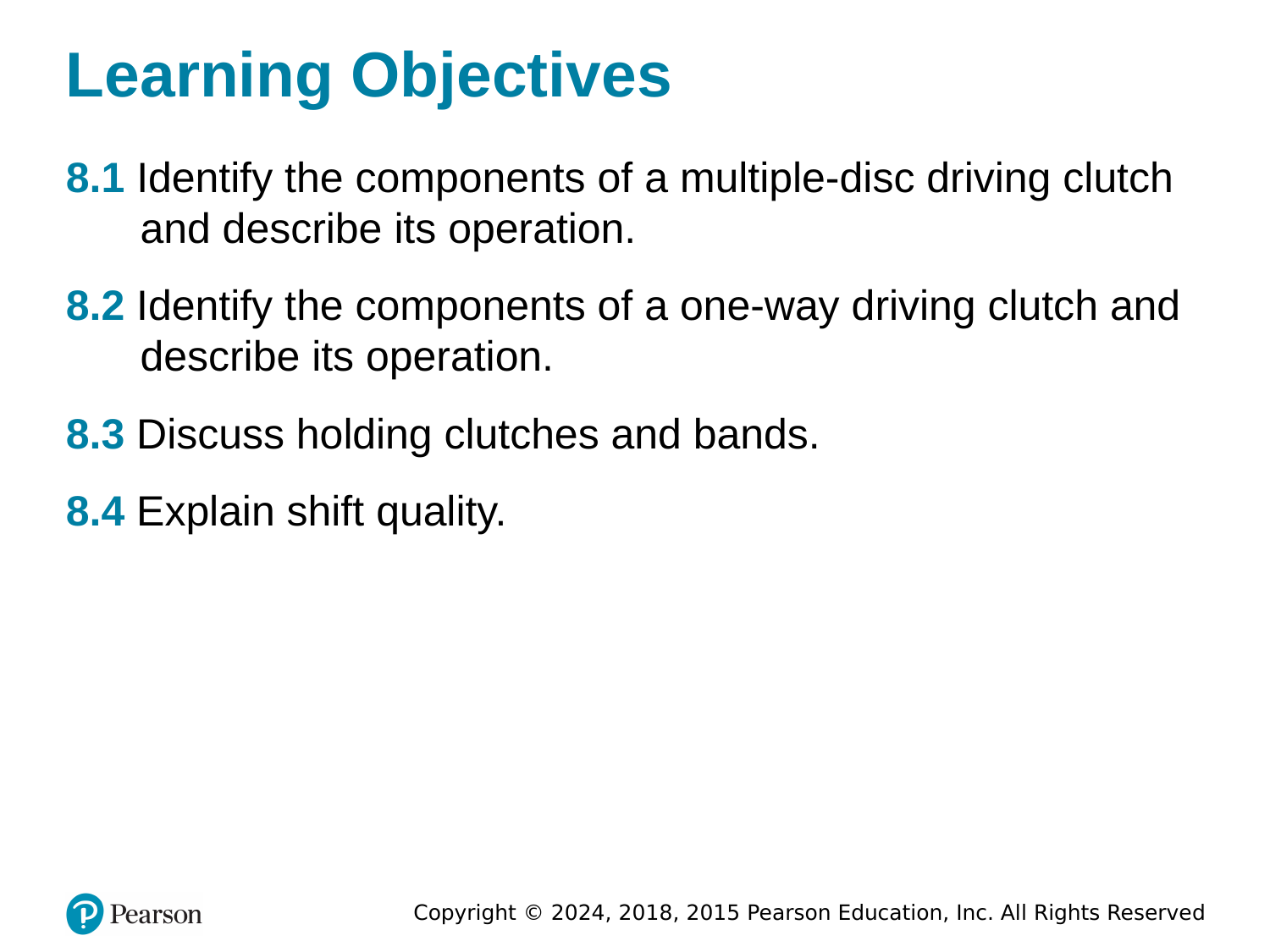

# Learning Objectives
8.1 Identify the components of a multiple-disc driving clutch and describe its operation.
8.2 Identify the components of a one-way driving clutch and describe its operation.
8.3 Discuss holding clutches and bands.
8.4 Explain shift quality.